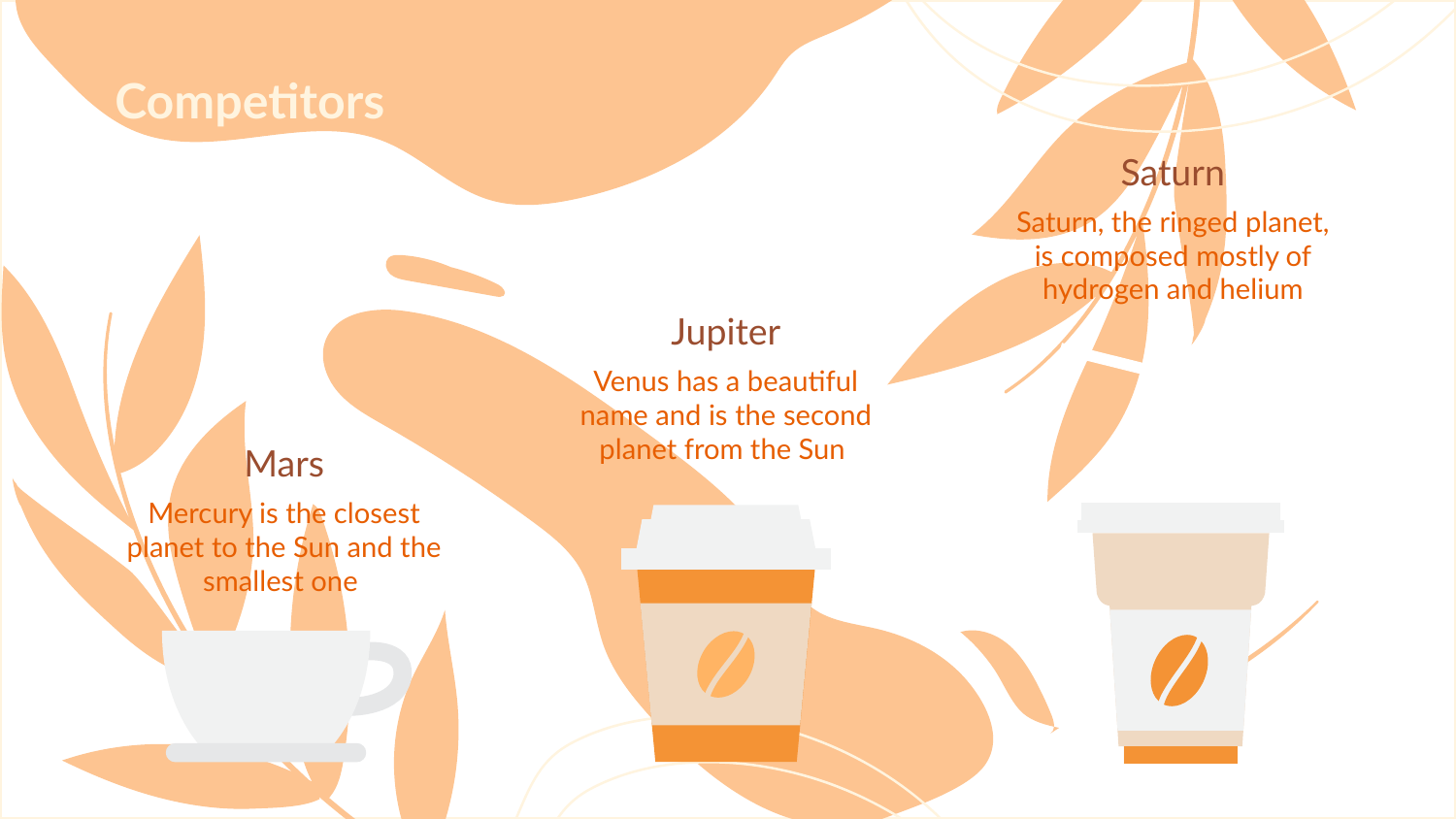

Competitors
Saturn
Saturn, the ringed planet, is composed mostly of hydrogen and helium
Jupiter
Venus has a beautiful name and is the second planet from the Sun

Mars
Mercury is the closest planet to the Sun and the smallest one